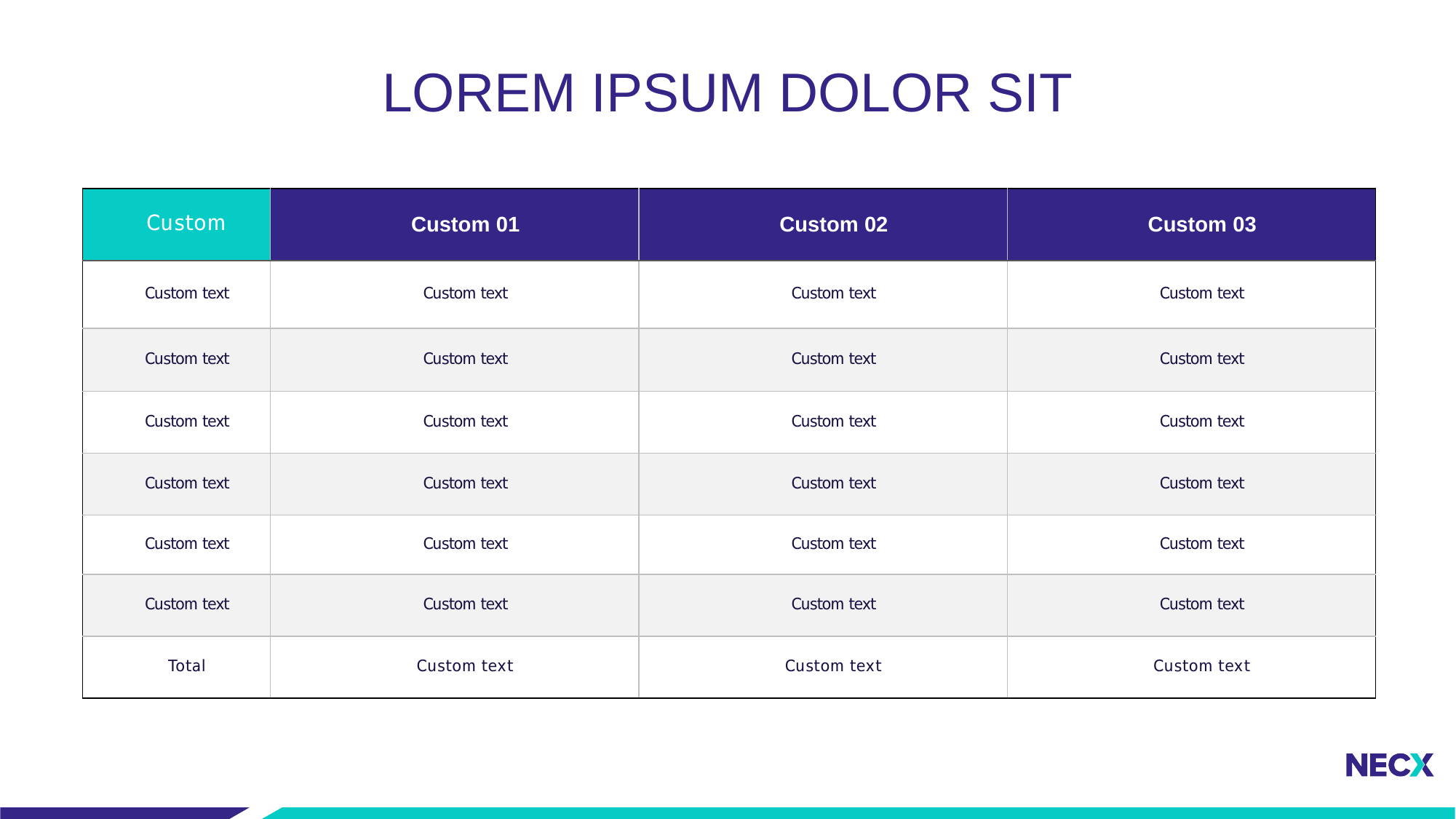

LOREM IPSUM DOLOR SIT
| Custom | Custom 01 | Custom 02 | Custom 03 |
| --- | --- | --- | --- |
| Custom text | Custom text | Custom text | Custom text |
| Custom text | Custom text | Custom text | Custom text |
| Custom text | Custom text | Custom text | Custom text |
| Custom text | Custom text | Custom text | Custom text |
| Custom text | Custom text | Custom text | Custom text |
| Custom text | Custom text | Custom text | Custom text |
| Total | Custom text | Custom text | Custom text |